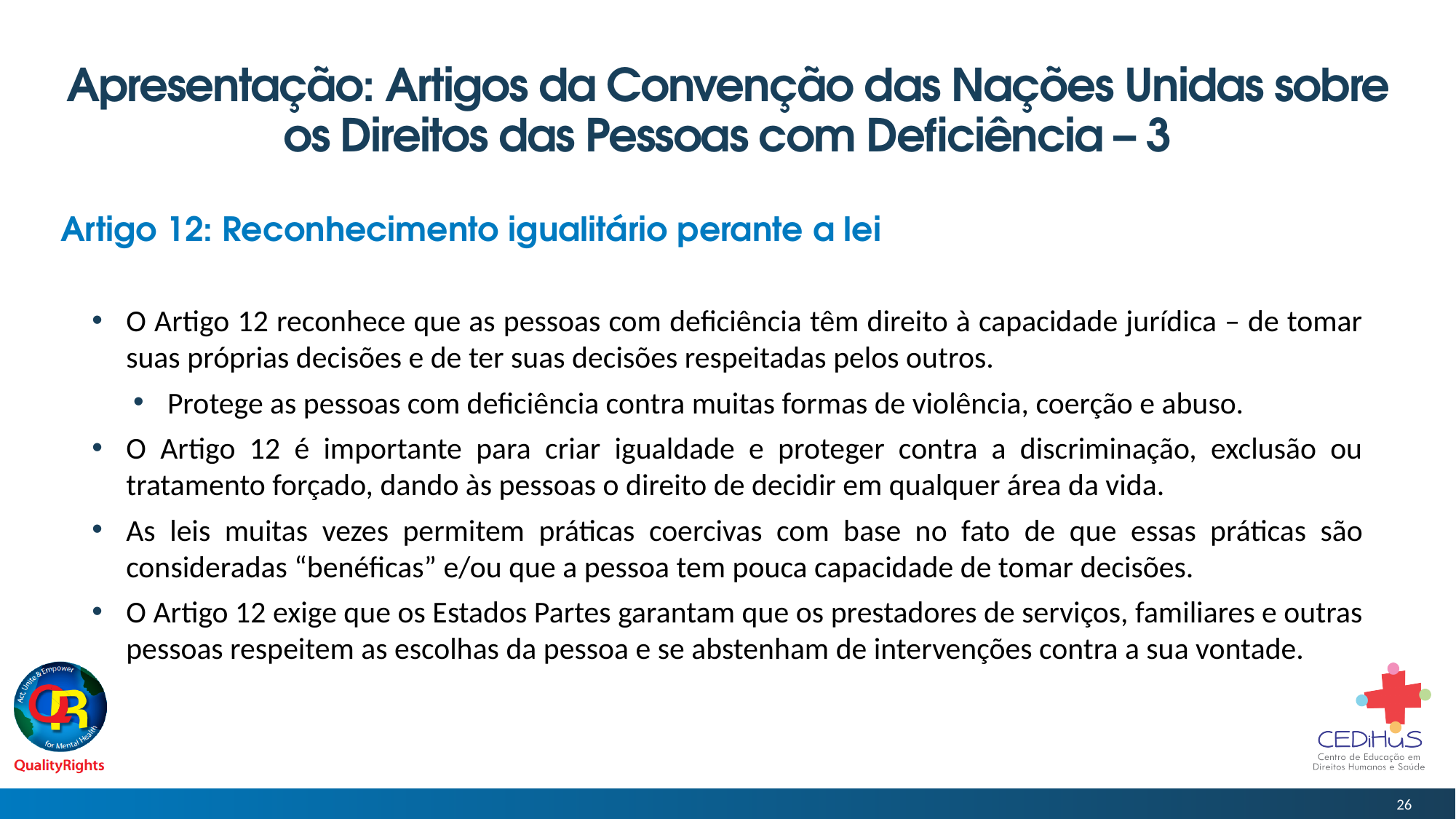

# Apresentação: Artigos da Convenção das Nações Unidas sobre os Direitos das Pessoas com Deficiência – 3
Artigo 12: Reconhecimento igualitário perante a lei
O Artigo 12 reconhece que as pessoas com deficiência têm direito à capacidade jurídica – de tomar suas próprias decisões e de ter suas decisões respeitadas pelos outros.
Protege as pessoas com deficiência contra muitas formas de violência, coerção e abuso.
O Artigo 12 é importante para criar igualdade e proteger contra a discriminação, exclusão ou tratamento forçado, dando às pessoas o direito de decidir em qualquer área da vida.
As leis muitas vezes permitem práticas coercivas com base no fato de que essas práticas são consideradas “benéficas” e/ou que a pessoa tem pouca capacidade de tomar decisões.
O Artigo 12 exige que os Estados Partes garantam que os prestadores de serviços, familiares e outras pessoas respeitem as escolhas da pessoa e se abstenham de intervenções contra a sua vontade.